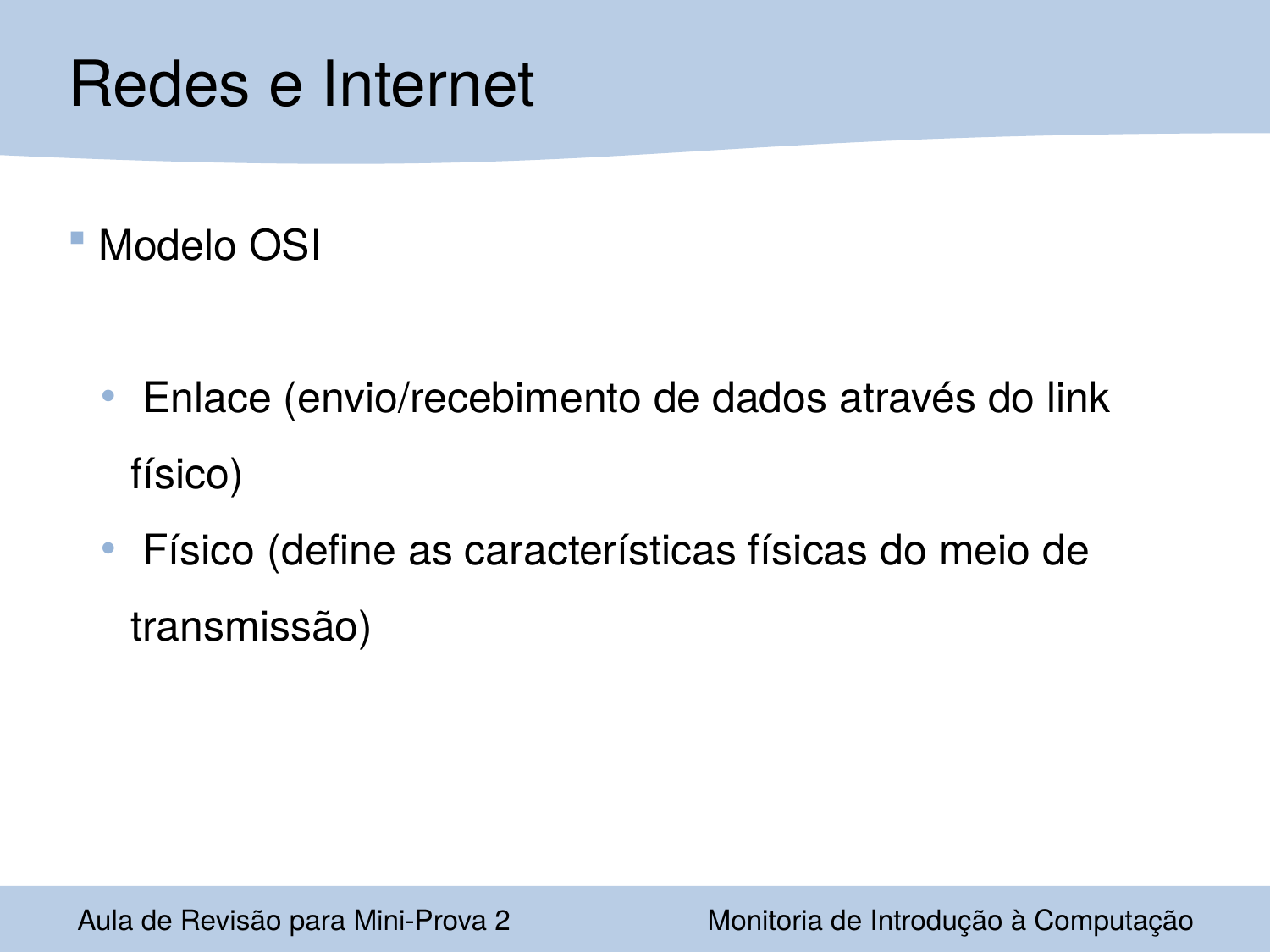

# Redes e Internet
 Modelo OSI

 Enlace (envio/recebimento de dados através do link físico)
 Físico (define as características físicas do meio de transmissão)

Aula de Revisão para Mini-Prova 2
Monitoria de Introdução à Computação